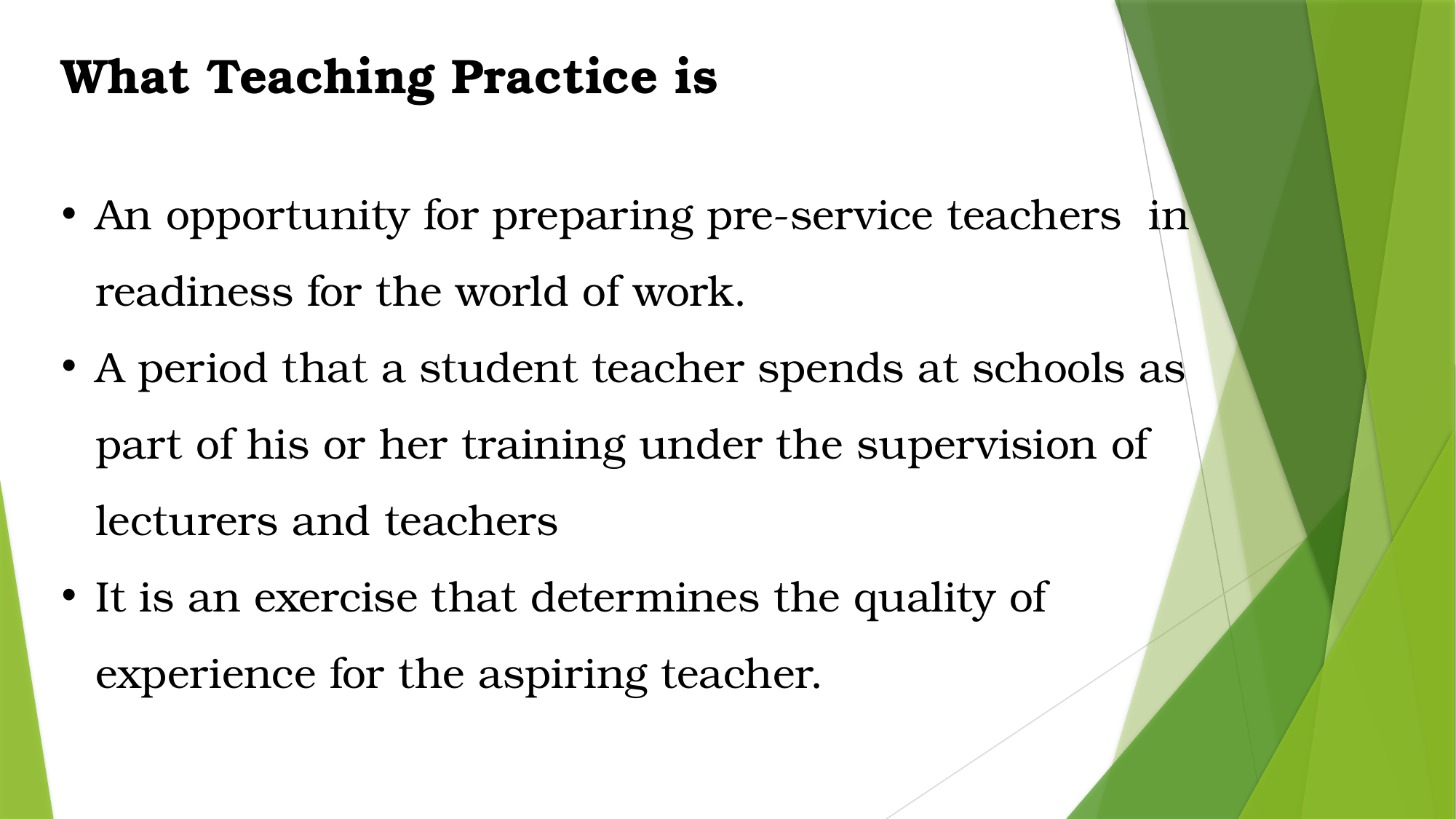

What Teaching Practice is

An opportunity for preparing pre-service teachers  in readiness for the world of work.
A period that a student teacher spends at schools as part of his or her training under the supervision of lecturers and teachers
It is an exercise that determines the quality of  experience for the aspiring teacher.